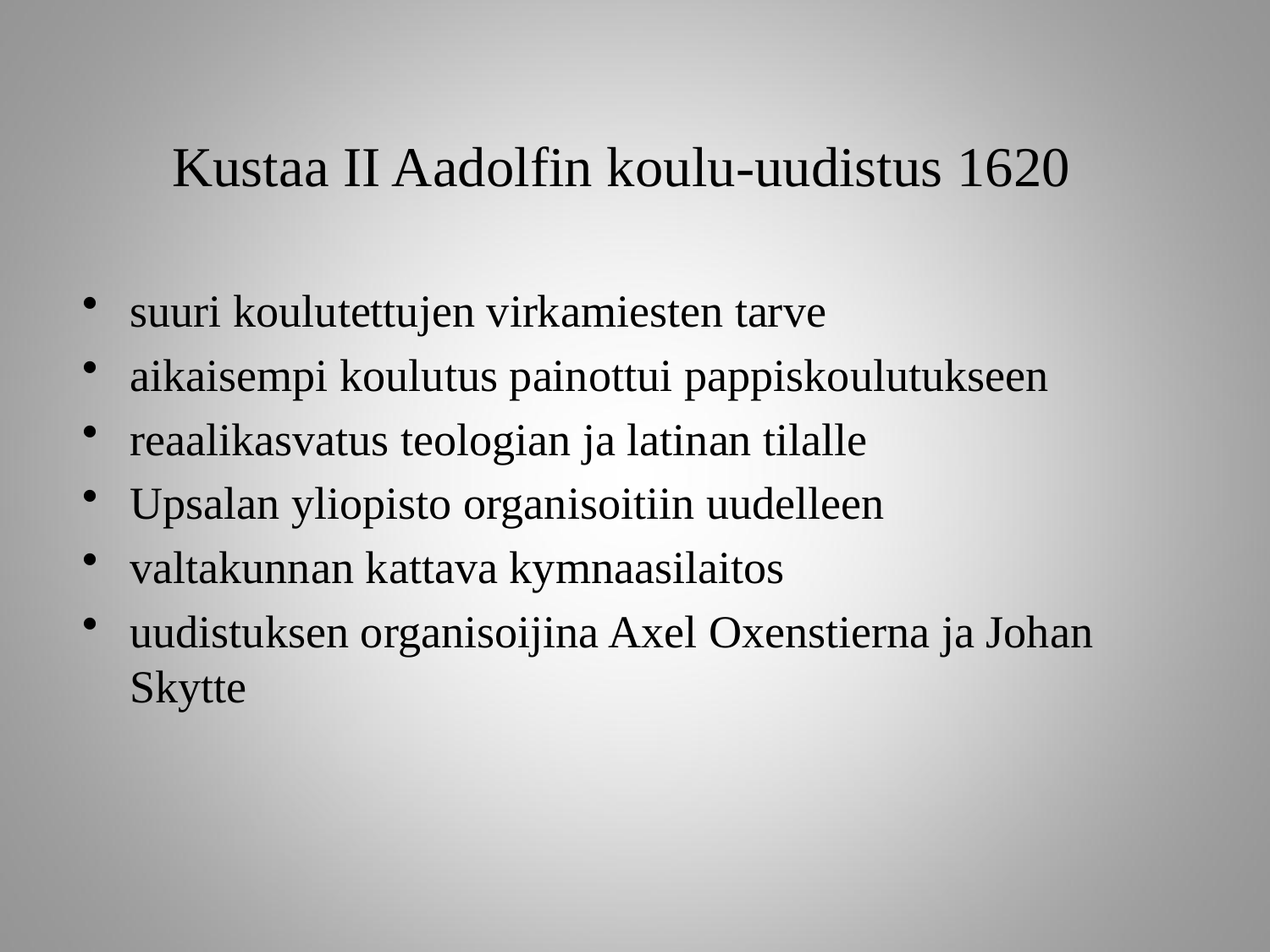

Kustaa II Aadolfin koulu-uudistus 1620
suuri koulutettujen virkamiesten tarve
aikaisempi koulutus painottui pappiskoulutukseen
reaalikasvatus teologian ja latinan tilalle
Upsalan yliopisto organisoitiin uudelleen
valtakunnan kattava kymnaasilaitos
uudistuksen organisoijina Axel Oxenstierna ja Johan Skytte